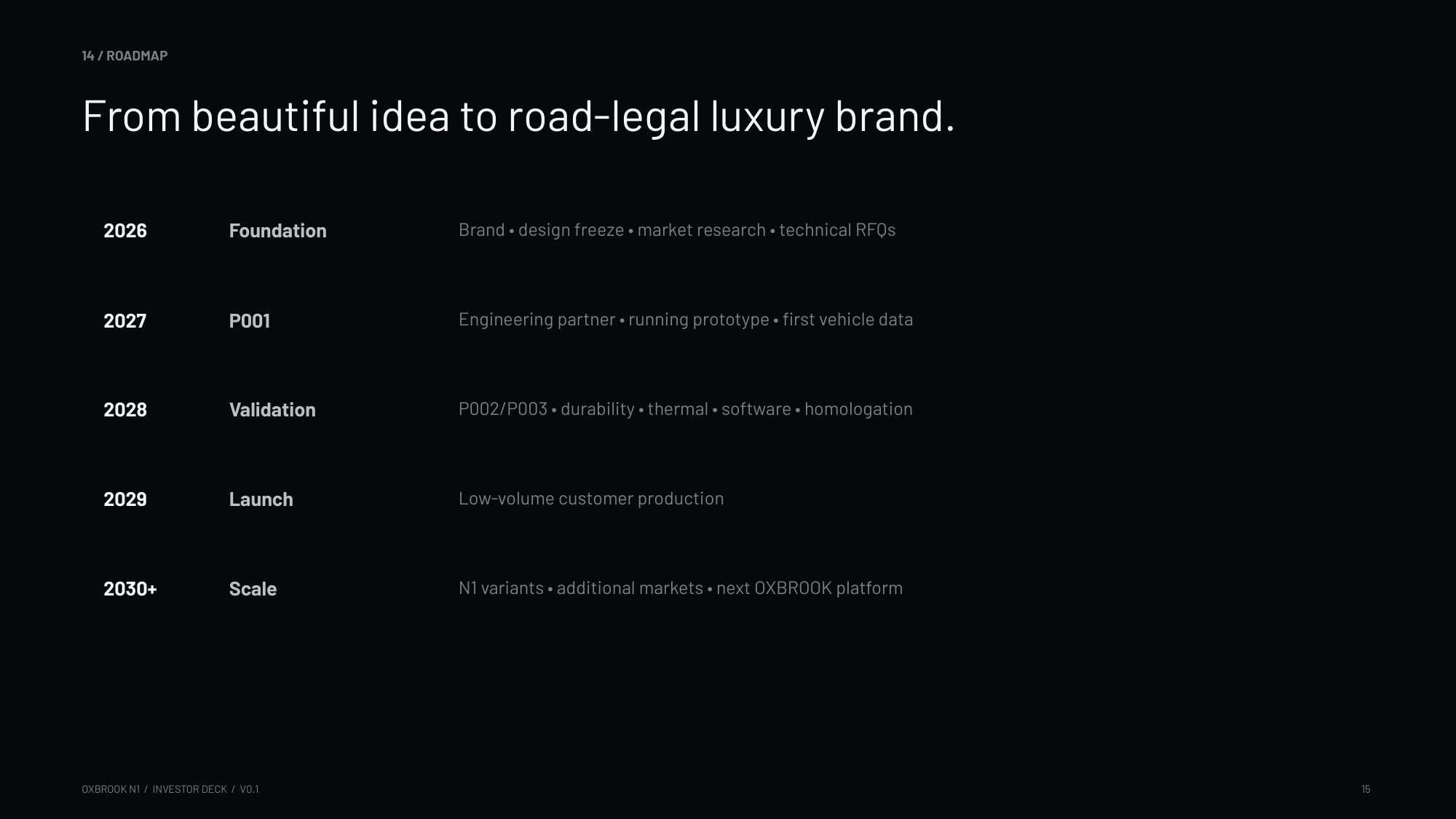

14 / ROADMAP
From beautiful idea to road-legal luxury brand.
2026
Foundation
Brand • design freeze • market research • technical RFQs
2027
P001
Engineering partner • running prototype • first vehicle data
2028
Validation
P002/P003 • durability • thermal • software • homologation
2029
Launch
Low-volume customer production
2030+
Scale
N1 variants • additional markets • next OXBROOK platform
OXBROOK N1  /  INVESTOR DECK  /  V0.1
15